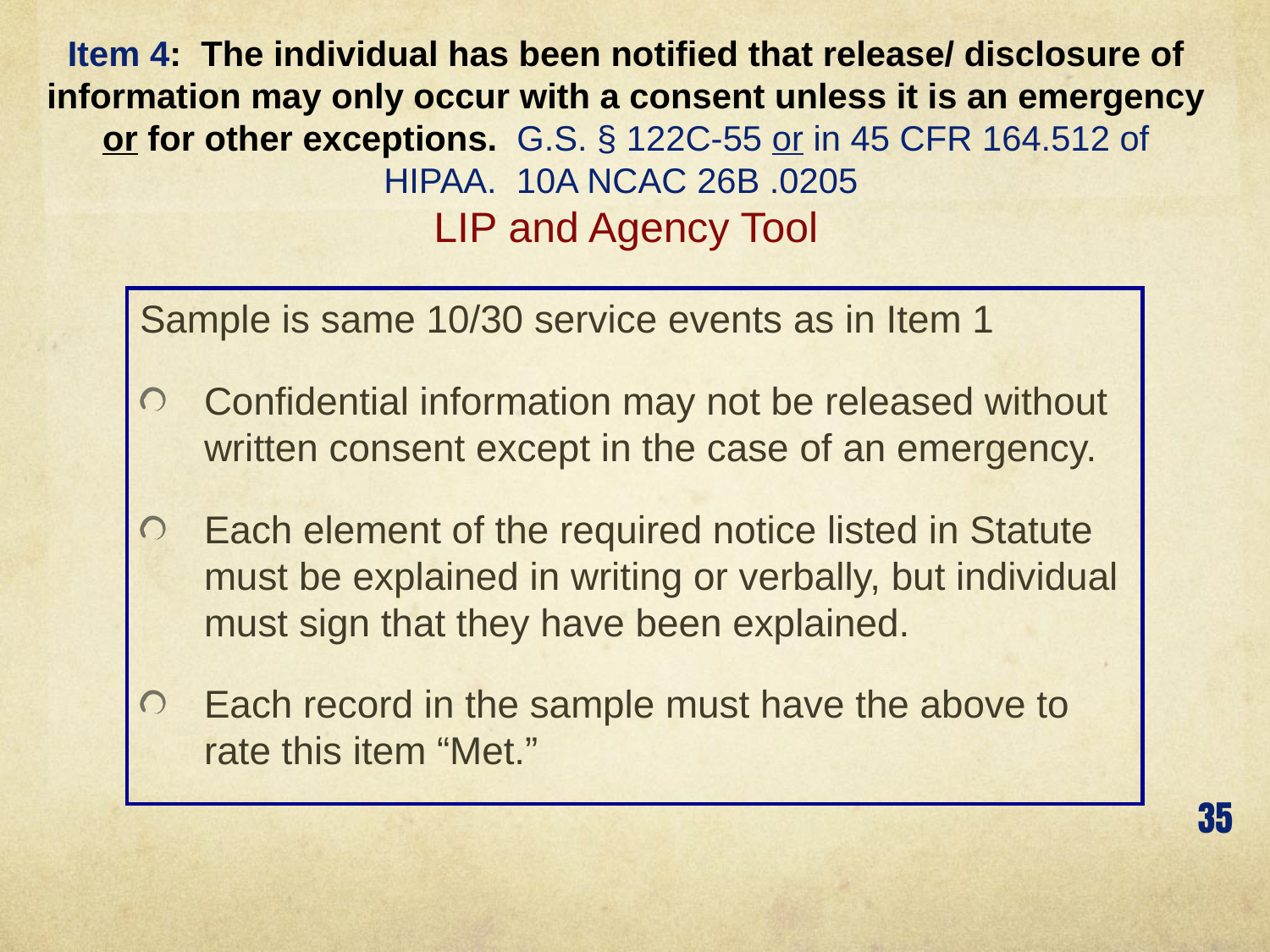

# Item 4:  The individual has been notified that release/ disclosure of information may only occur with a consent unless it is an emergency or for other exceptions.  G.S. § 122C-55 or in 45 CFR 164.512 of HIPAA.  10A NCAC 26B .0205 LIP and Agency Tool
Sample is same 10/30 service events as in Item 1
Confidential information may not be released without written consent except in the case of an emergency.
Each element of the required notice listed in Statute must be explained in writing or verbally, but individual must sign that they have been explained.
Each record in the sample must have the above to rate this item “Met.”

35